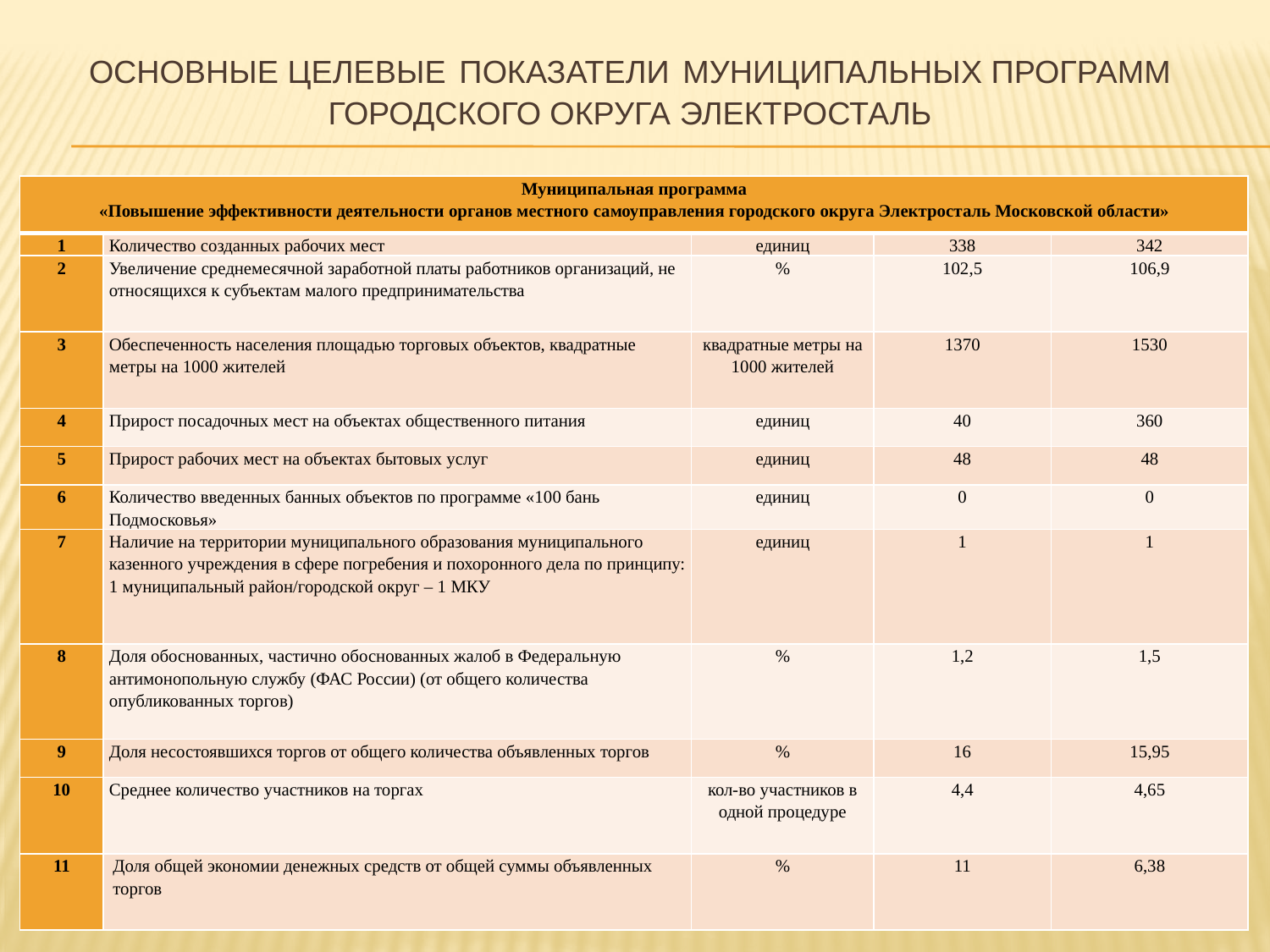

# ОСНОВНЫЕ ЦЕЛЕВЫЕ ПОКАЗАТЕЛИ МУНИЦИПАЛЬНЫХ ПРОГРАММ ГОРОДСКОГО ОКРУГА ЭЛЕКТРОСТАЛЬ
| Муниципальная программа «Повышение эффективности деятельности органов местного самоуправления городского округа Электросталь Московской области» |  |  |  |  |
| --- | --- | --- | --- | --- |
| 1 | Количество созданных рабочих мест | единиц | 338 | 342 |
| 2 | Увеличение среднемесячной заработной платы работников организаций, не относящихся к субъектам малого предпринимательства | % | 102,5 | 106,9 |
| 3 | Обеспеченность населения площадью торговых объектов, квадратные метры на 1000 жителей | квадратные метры на 1000 жителей | 1370 | 1530 |
| 4 | Прирост посадочных мест на объектах общественного питания | единиц | 40 | 360 |
| 5 | Прирост рабочих мест на объектах бытовых услуг | единиц | 48 | 48 |
| 6 | Количество введенных банных объектов по программе «100 бань Подмосковья» | единиц | 0 | 0 |
| 7 | Наличие на территории муниципального образования муниципального казенного учреждения в сфере погребения и похоронного дела по принципу: 1 муниципальный район/городской округ – 1 МКУ | единиц | 1 | 1 |
| 8 | Доля обоснованных, частично обоснованных жалоб в Федеральную антимонопольную службу (ФАС России) (от общего количества опубликованных торгов) | % | 1,2 | 1,5 |
| 9 | Доля несостоявшихся торгов от общего количества объявленных торгов | % | 16 | 15,95 |
| 10 | Среднее количество участников на торгах | кол-во участников в одной процедуре | 4,4 | 4,65 |
| 11 | Доля общей экономии денежных средств от общей суммы объявленных торгов | % | 11 | 6,38 |

37